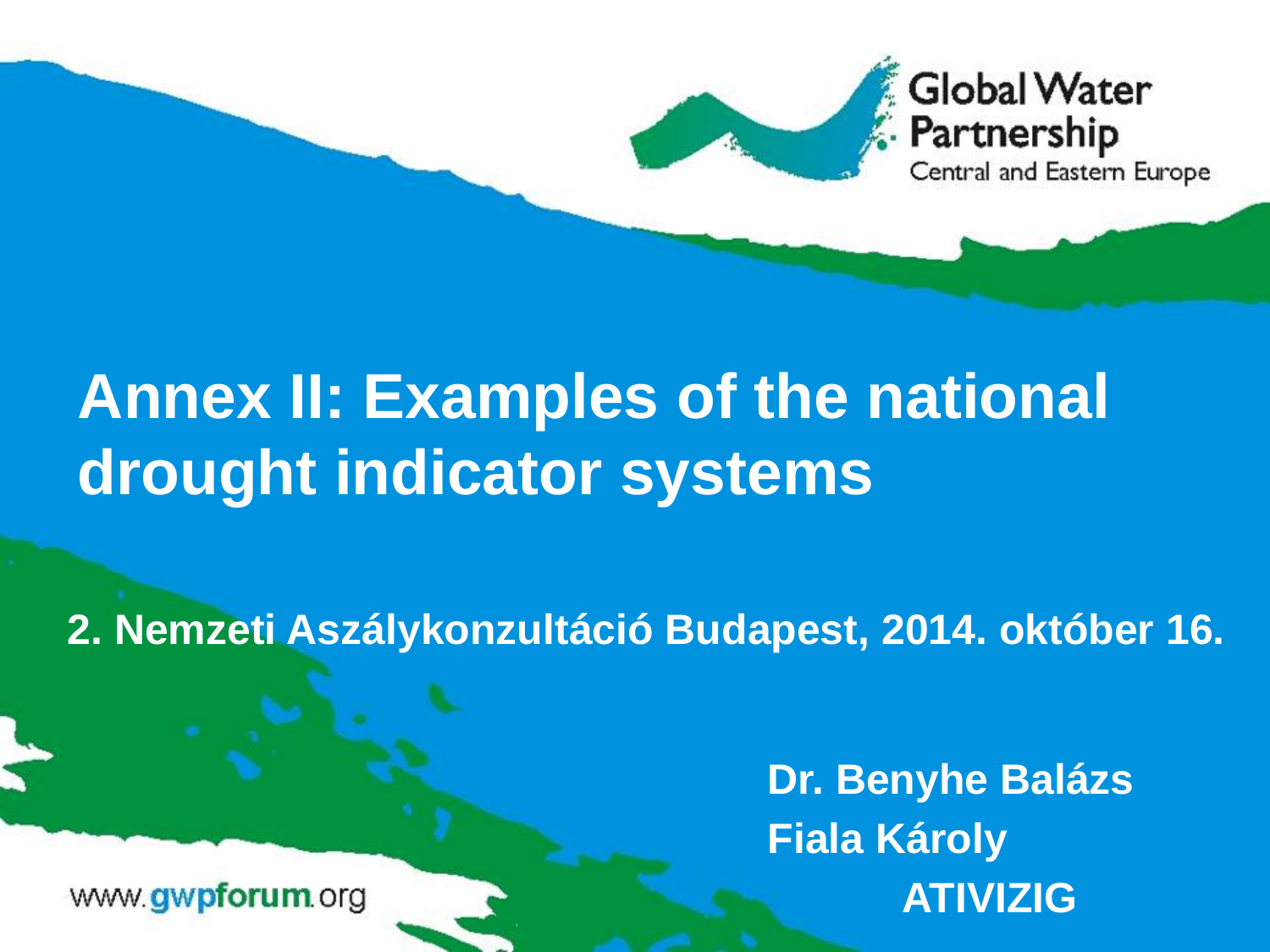

# Annex II: Examples of the national drought indicator systems
2. Nemzeti Aszálykonzultáció Budapest, 2014. október 16.
Dr. Benyhe Balázs
Fiala Károly
ATIVIZIG